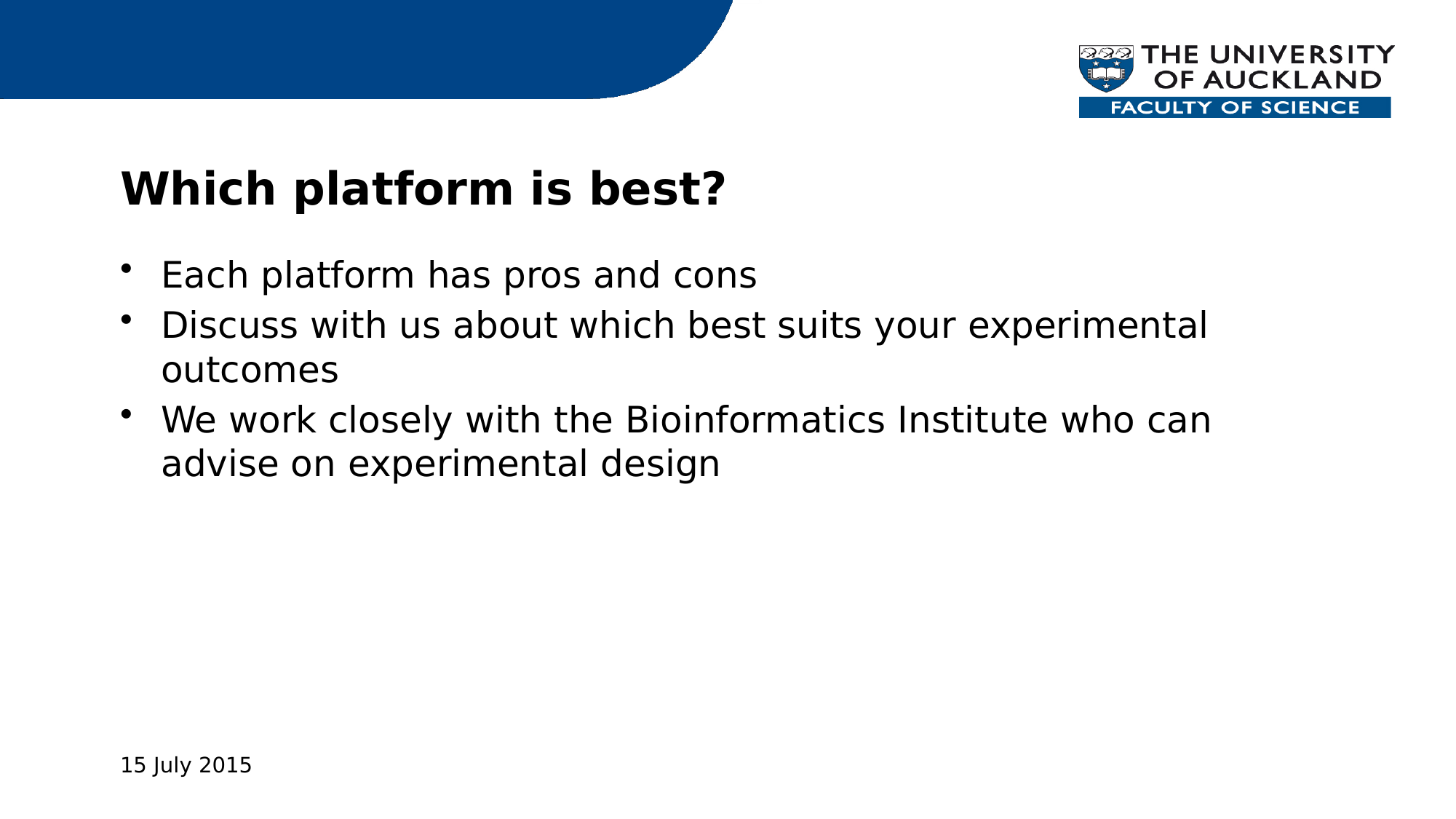

# Which platform is best?
Each platform has pros and cons
Discuss with us about which best suits your experimental outcomes
We work closely with the Bioinformatics Institute who can advise on experimental design
15 July 2015